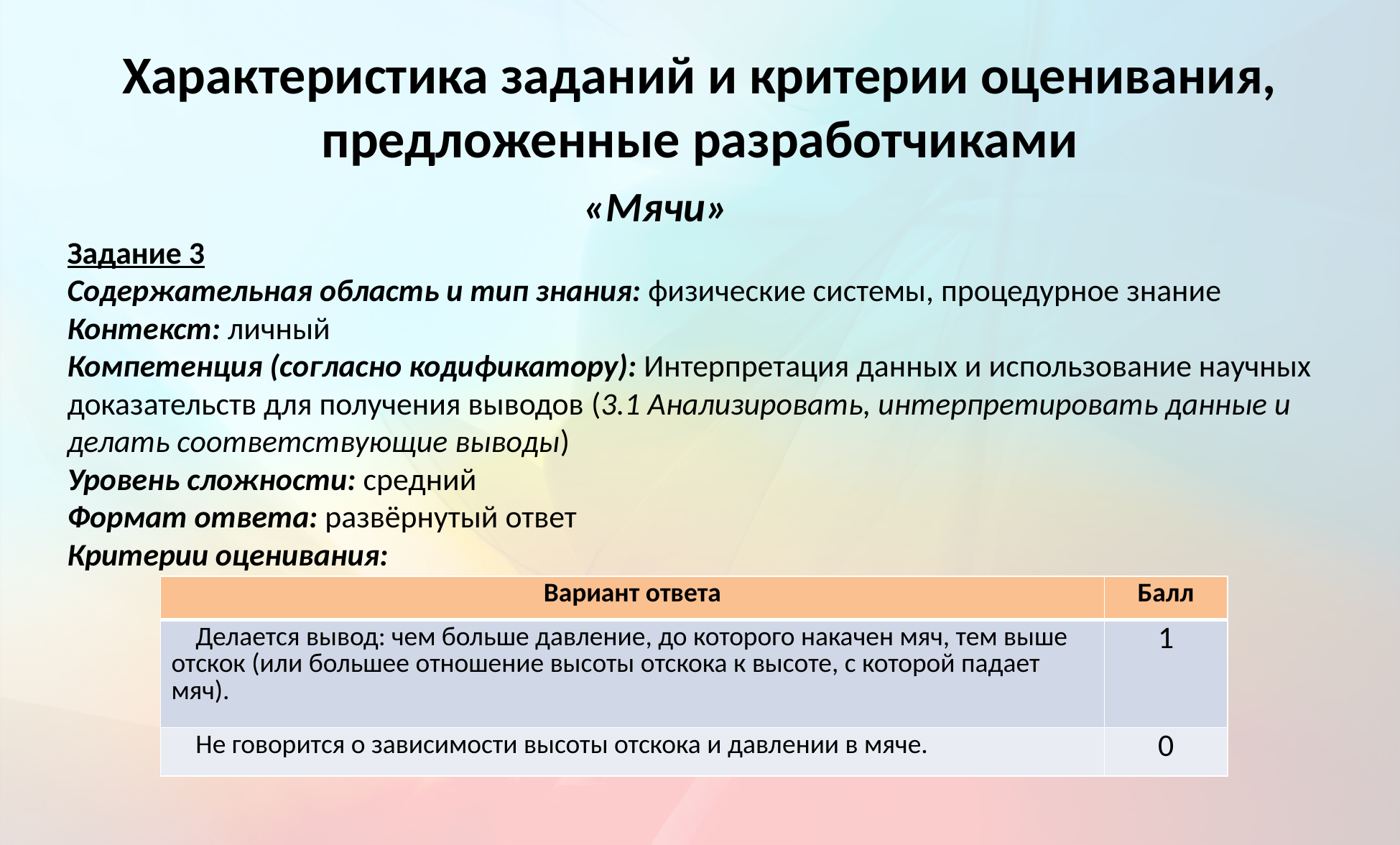

# Характеристика заданий и критерии оценивания, предложенные разработчиками
«Мячи»
Задание 3
Содержательная область и тип знания: физические системы, процедурное знание
Контекст: личный
Компетенция (согласно кодификатору): Интерпретация данных и использование научных доказательств для получения выводов (3.1 Анализировать, интерпретировать данные и делать соответствующие выводы)
Уровень сложности: средний
Формат ответа: развёрнутый ответ
Критерии оценивания:
| Вариант ответа | Балл |
| --- | --- |
| Делается вывод: чем больше давление, до которого накачен мяч, тем выше отскок (или большее отношение высоты отскока к высоте, с которой падает мяч). | 1 |
| Не говорится о зависимости высоты отскока и давлении в мяче. | 0 |